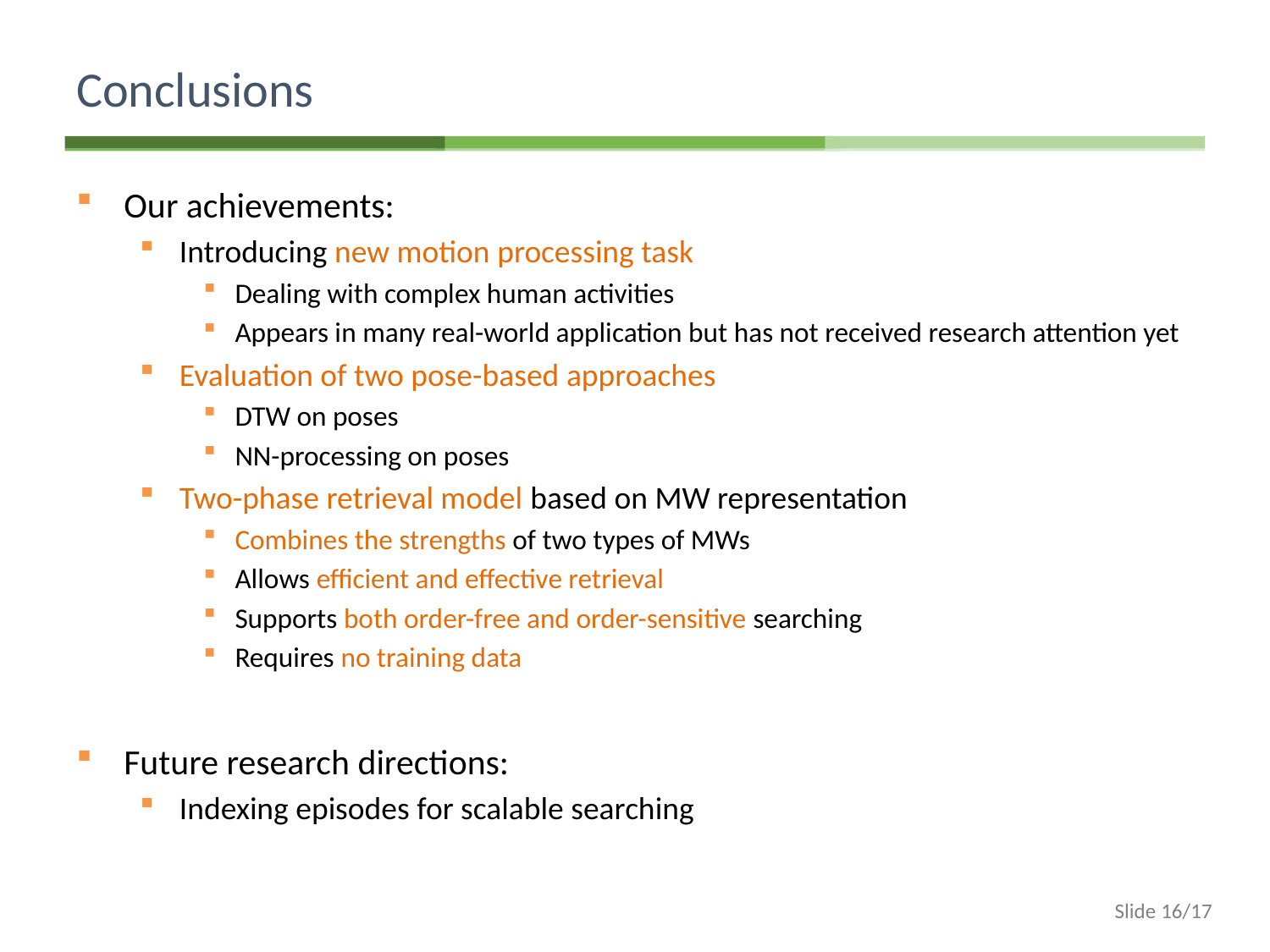

# Conclusions
Our achievements:
Introducing new motion processing task
Dealing with complex human activities
Appears in many real-world application but has not received research attention yet
Evaluation of two pose-based approaches
DTW on poses
NN-processing on poses
Two-phase retrieval model based on MW representation
Combines the strengths of two types of MWs
Allows efficient and effective retrieval
Supports both order-free and order-sensitive searching
Requires no training data

Future research directions:
Indexing episodes for scalable searching